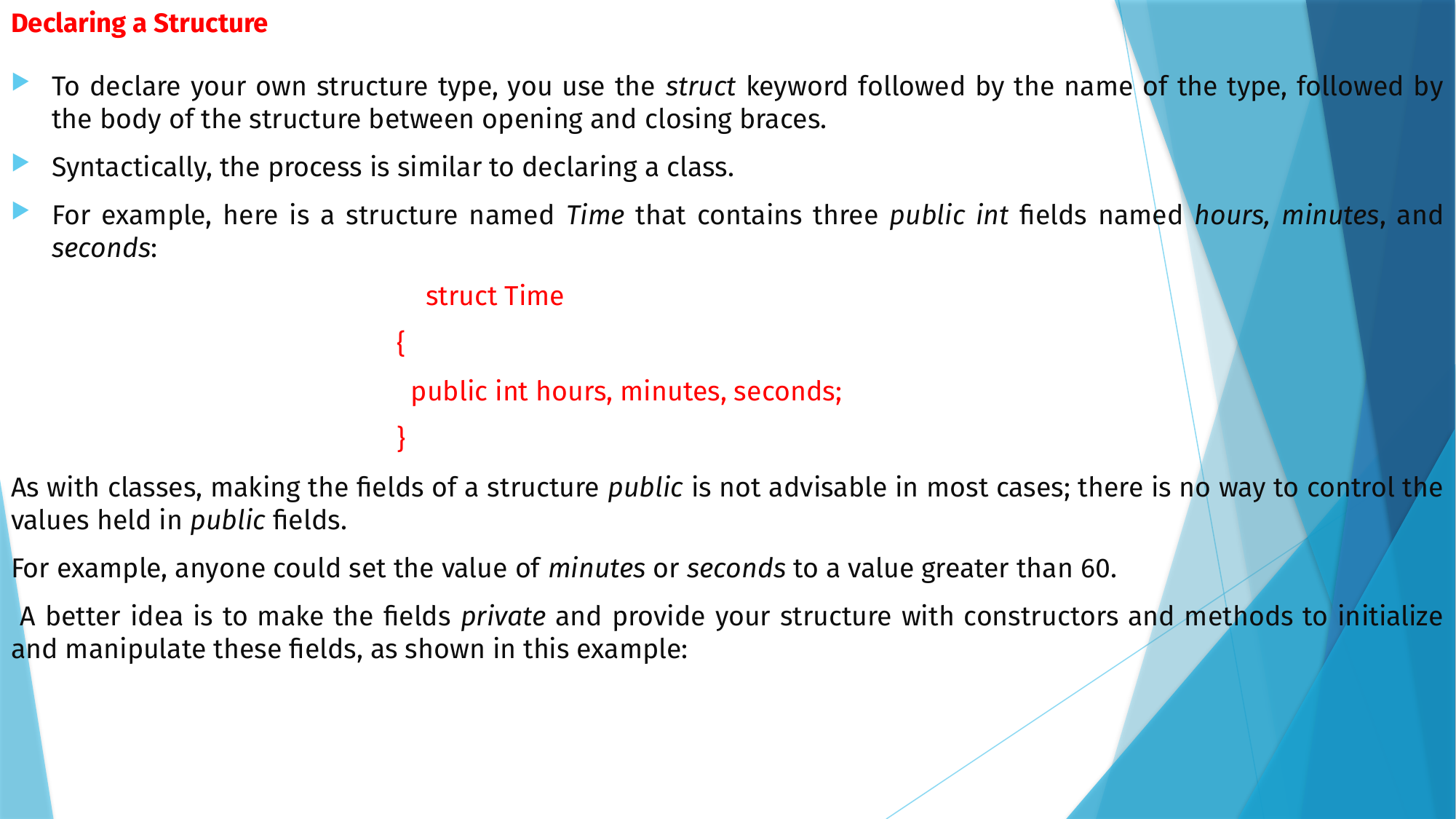

# Declaring a Structure
To declare your own structure type, you use the struct keyword followed by the name of the type, followed by the body of the structure between opening and closing braces.
Syntactically, the process is similar to declaring a class.
For example, here is a structure named Time that contains three public int fields named hours, minutes, and seconds:
                                                         struct Time
                                                     {
                                                       public int hours, minutes, seconds;
                                                     }
As with classes, making the fields of a structure public is not advisable in most cases; there is no way to control the values held in public fields.
For example, anyone could set the value of minutes or seconds to a value greater than 60.
 A better idea is to make the fields private and provide your structure with constructors and methods to initialize and manipulate these fields, as shown in this example: